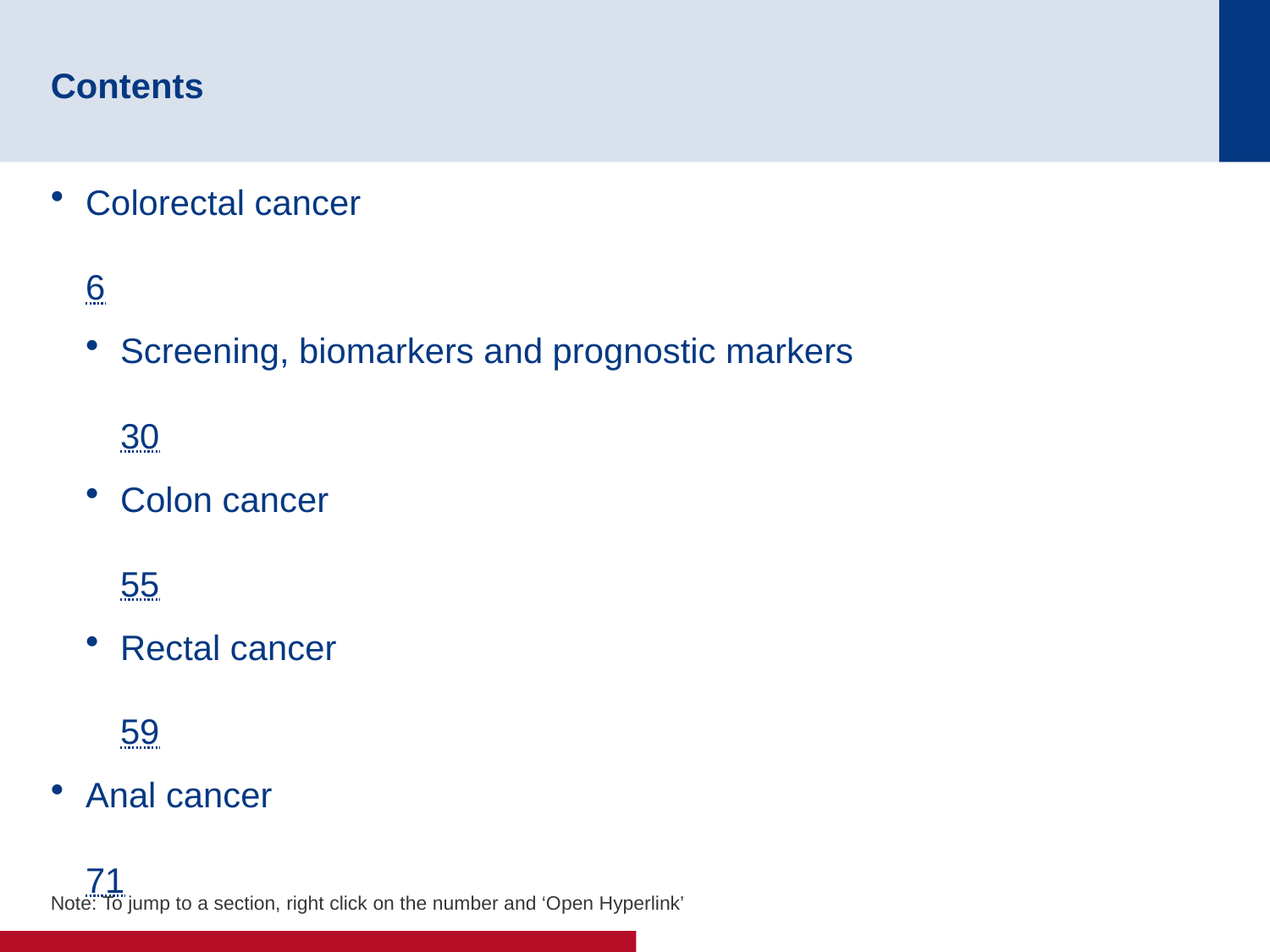

# Contents
Colorectal cancer	6
Screening, biomarkers and prognostic markers	30
Colon cancer	55
Rectal cancer	59
Anal cancer	71

Note: To jump to a section, right click on the number and ‘Open Hyperlink’